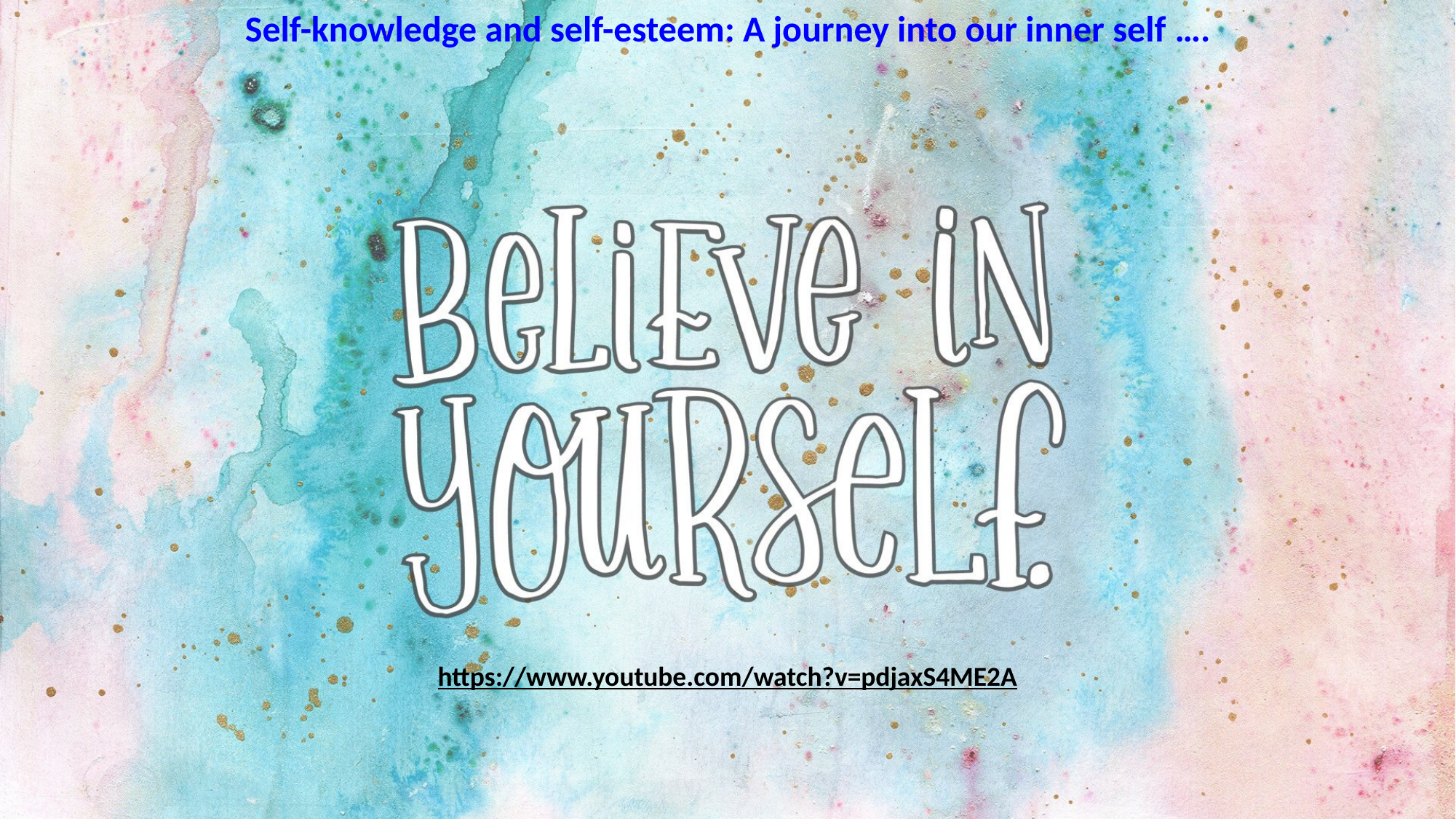

Self-knowledge and self-esteem: A journey into our inner self ….
https://www.youtube.com/watch?v=pdjaxS4ME2A